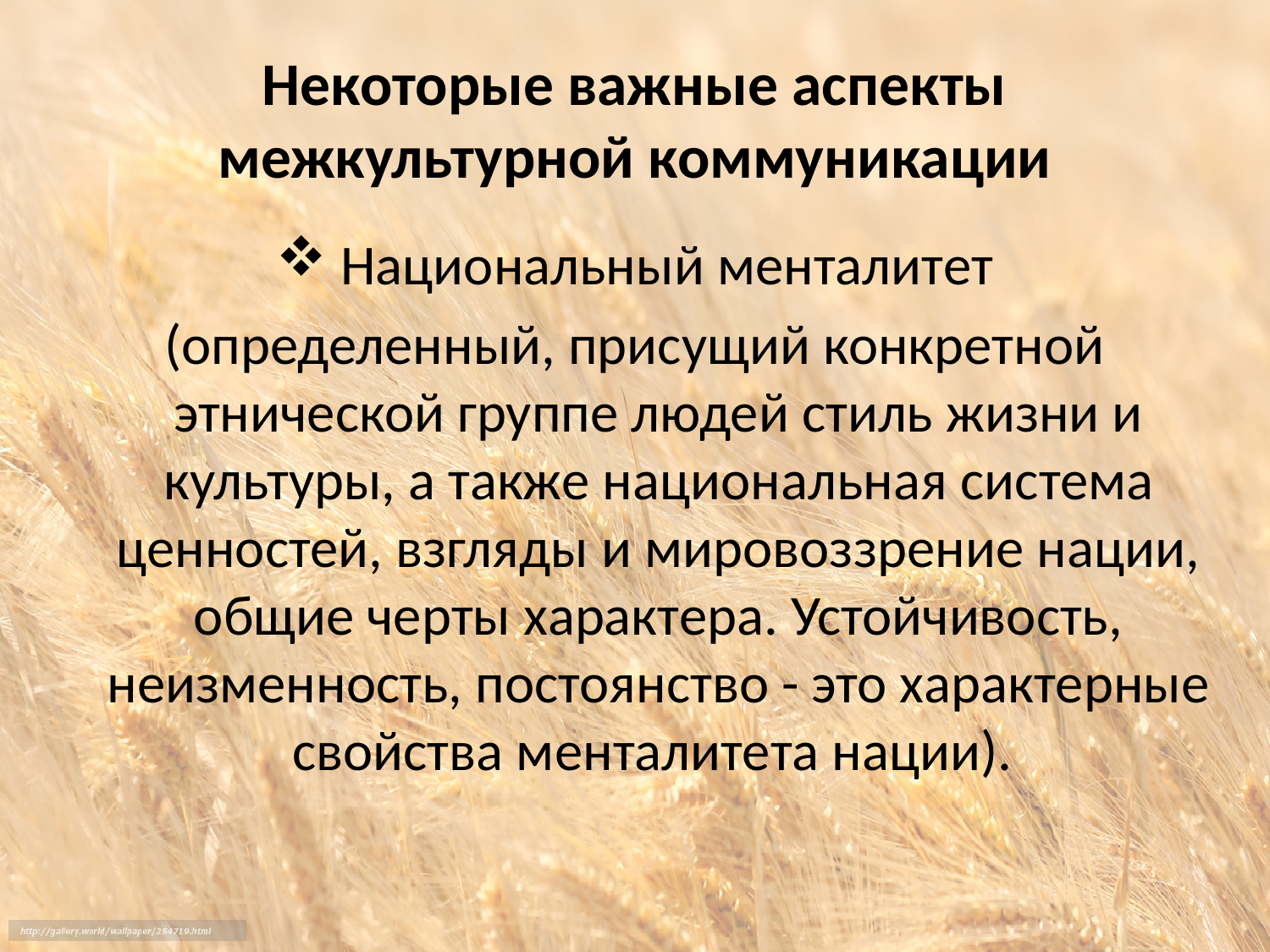

# Некоторые важные аспекты межкультурной коммуникации
 Национальный менталитет
(определенный, присущий конкретной этнической группе людей стиль жизни и культуры, а также национальная система ценностей, взгляды и мировоззрение нации, общие черты характера. Устойчивость, неизменность, постоянство - это характерные свойства менталитета нации).